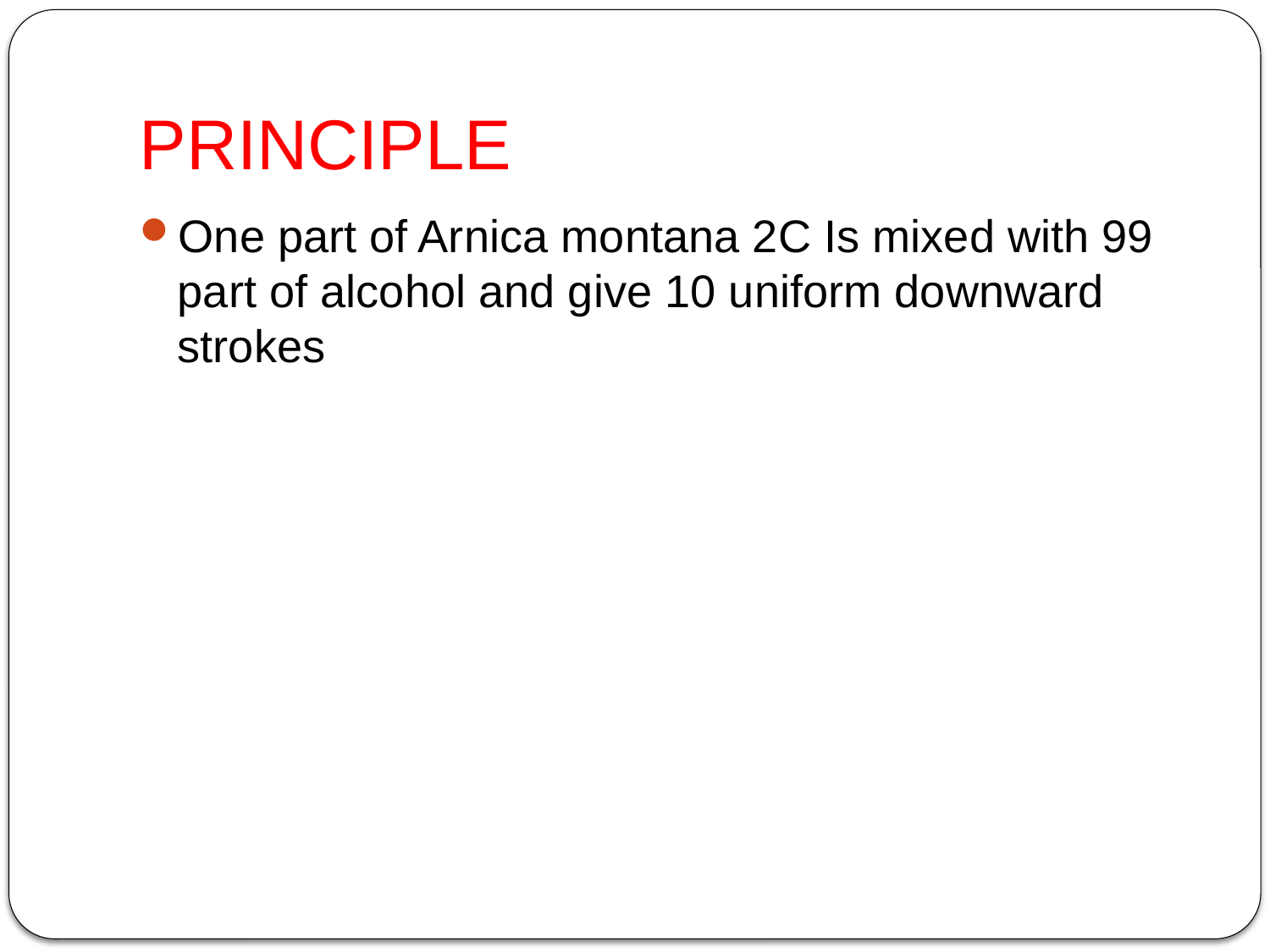

# PRINCIPLE
One part of Arnica montana 2C Is mixed with 99 part of alcohol and give 10 uniform downward strokes